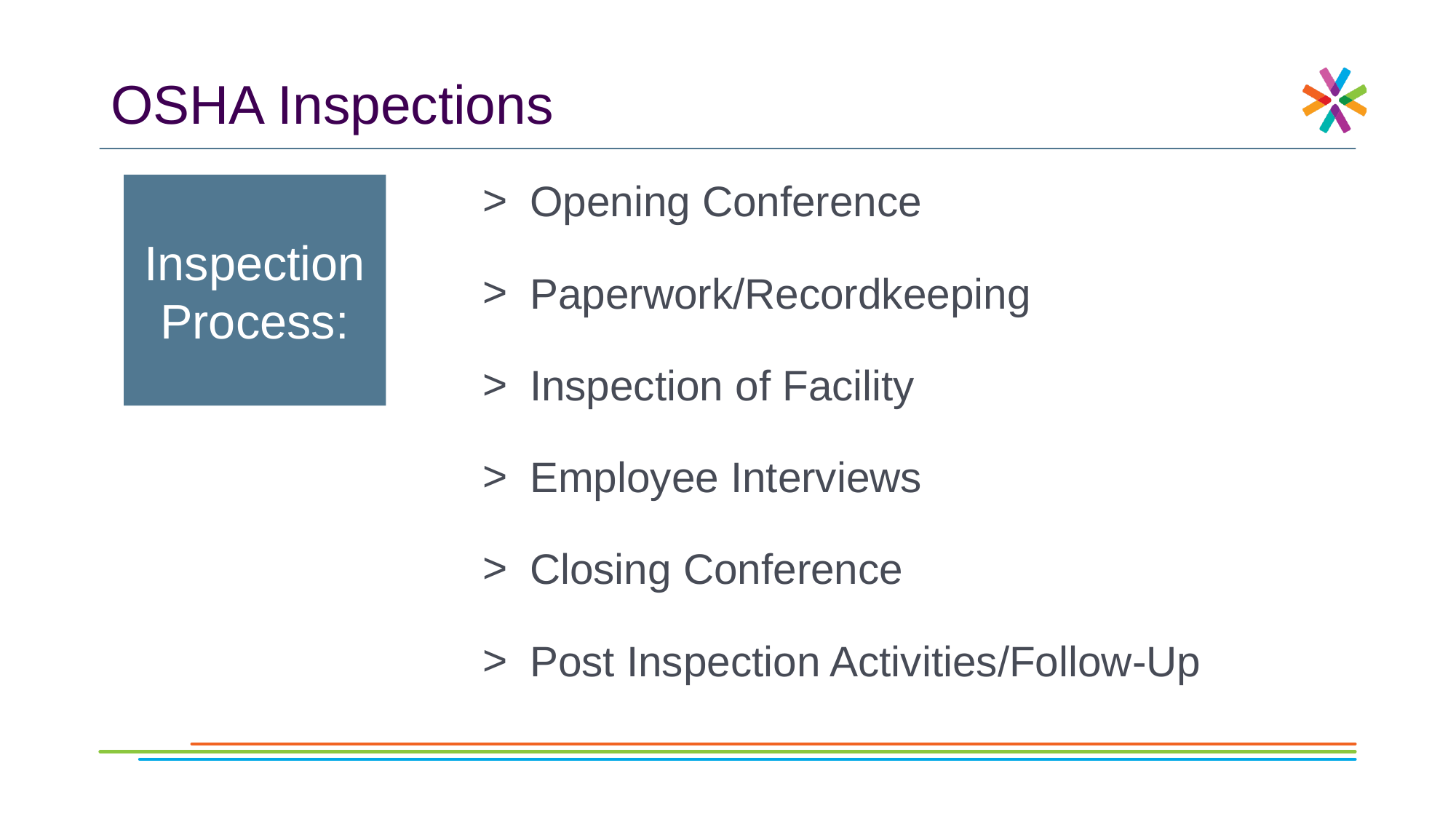

# OSHA Inspections
Inspection Process:
Opening Conference

Paperwork/Recordkeeping

Inspection of Facility

Employee Interviews

Closing Conference

Post Inspection Activities/Follow-Up